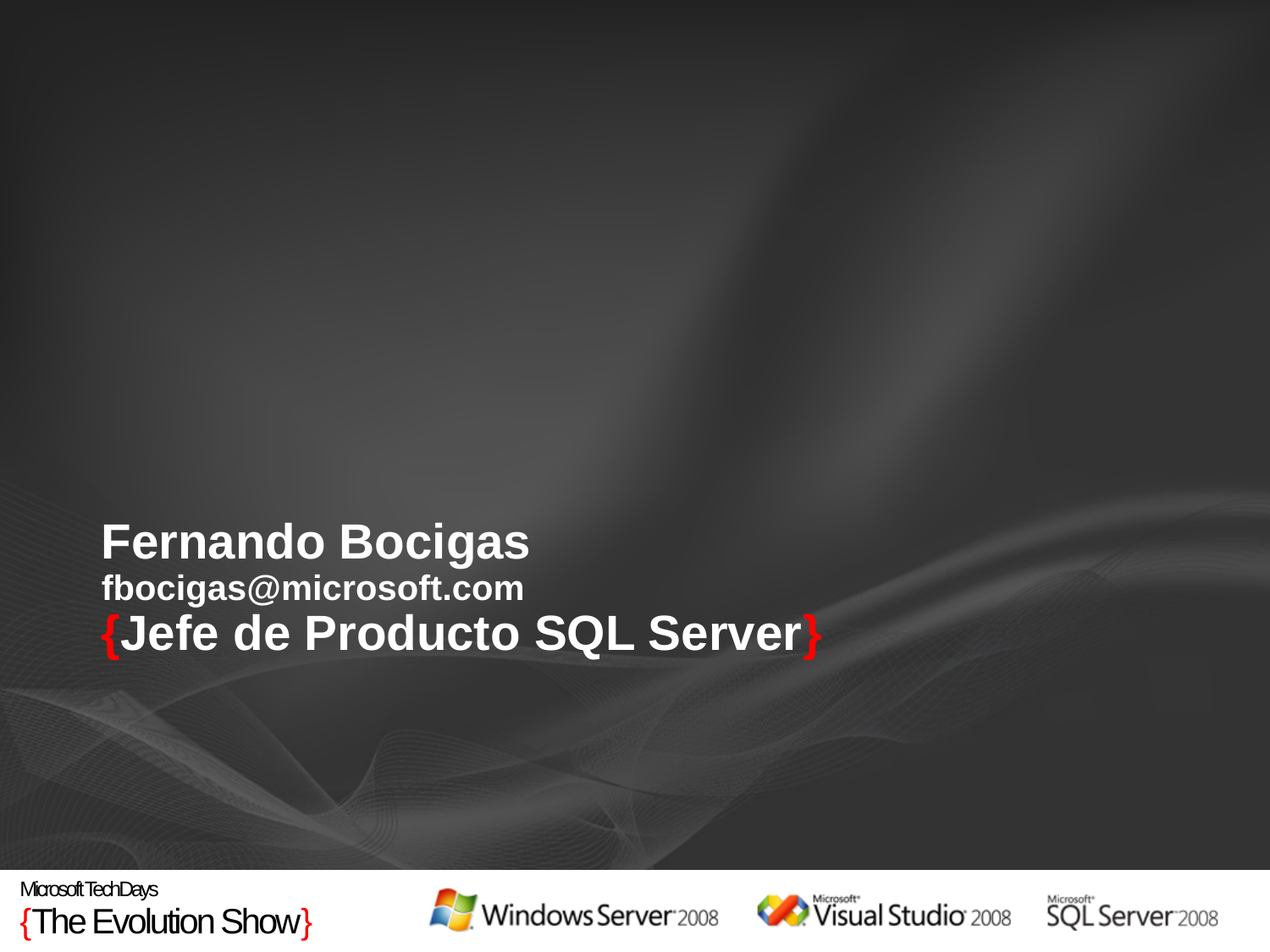

Fernando Bocigas
fbocigas@microsoft.com
{Jefe de Producto SQL Server}